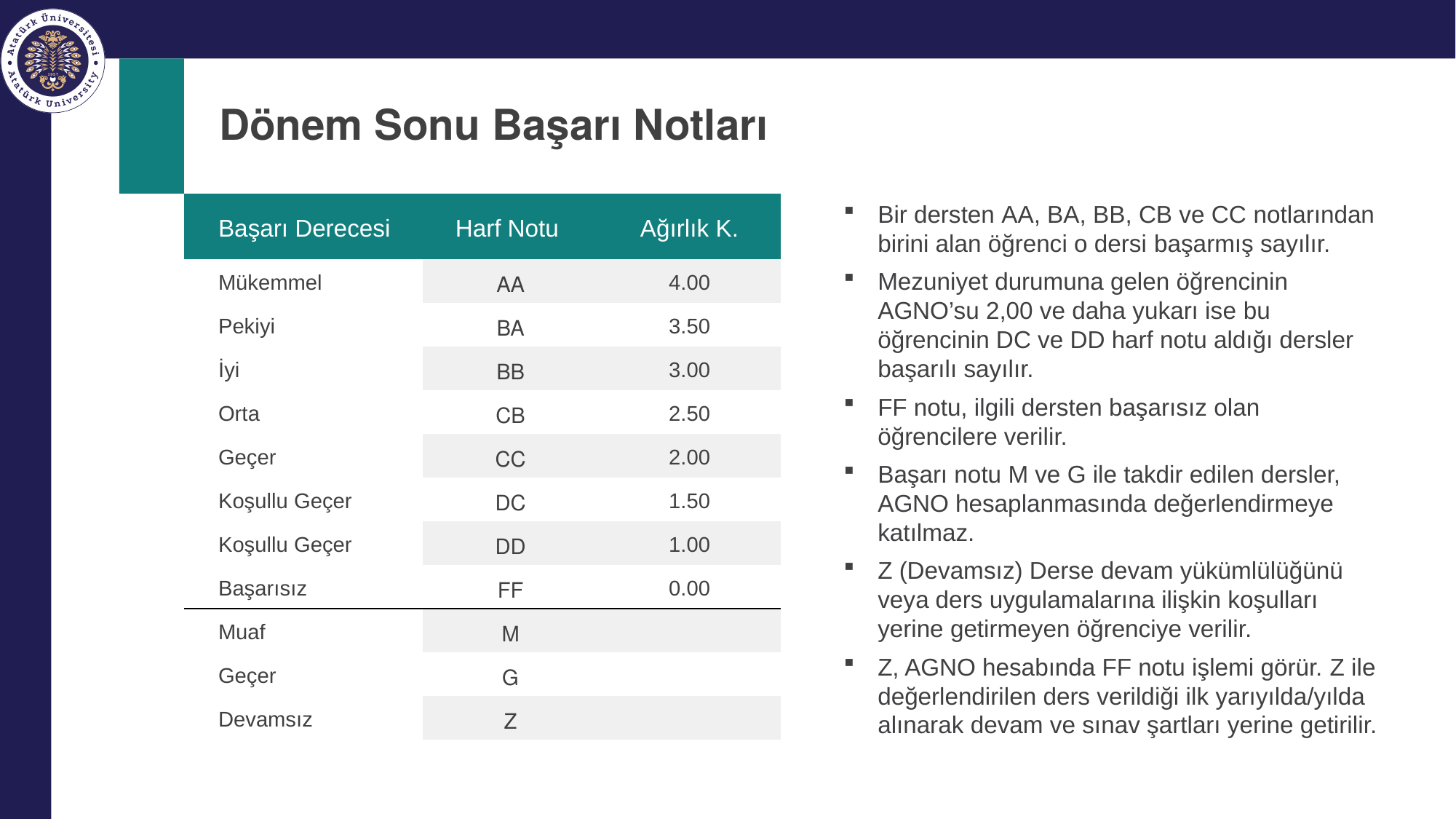

# Dönem Sonu Başarı Notları
| Başarı Derecesi | Harf Notu | Ağırlık K. |
| --- | --- | --- |
| Mükemmel | AA | 4.00 |
| Pekiyi | BA | 3.50 |
| İyi | BB | 3.00 |
| Orta | CB | 2.50 |
| Geçer | CC | 2.00 |
| Koşullu Geçer | DC | 1.50 |
| Koşullu Geçer | DD | 1.00 |
| Başarısız | FF | 0.00 |
| Muaf | M |  |
| Geçer | G |  |
| Devamsız | Z |  |
Bir dersten AA, BA, BB, CB ve CC notlarından birini alan öğrenci o dersi başarmış sayılır.
Mezuniyet durumuna gelen öğrencinin AGNO’su 2,00 ve daha yukarı ise bu öğrencinin DC ve DD harf notu aldığı dersler başarılı sayılır.
FF notu, ilgili dersten başarısız olan öğrencilere verilir.
Başarı notu M ve G ile takdir edilen dersler, AGNO hesaplanmasında değerlendirmeye katılmaz.
Z (Devamsız) Derse devam yükümlülüğünü veya ders uygulamalarına ilişkin koşulları yerine getirmeyen öğrenciye verilir.
Z, AGNO hesabında FF notu işlemi görür. Z ile değerlendirilen ders verildiği ilk yarıyılda/yılda alınarak devam ve sınav şartları yerine getirilir.